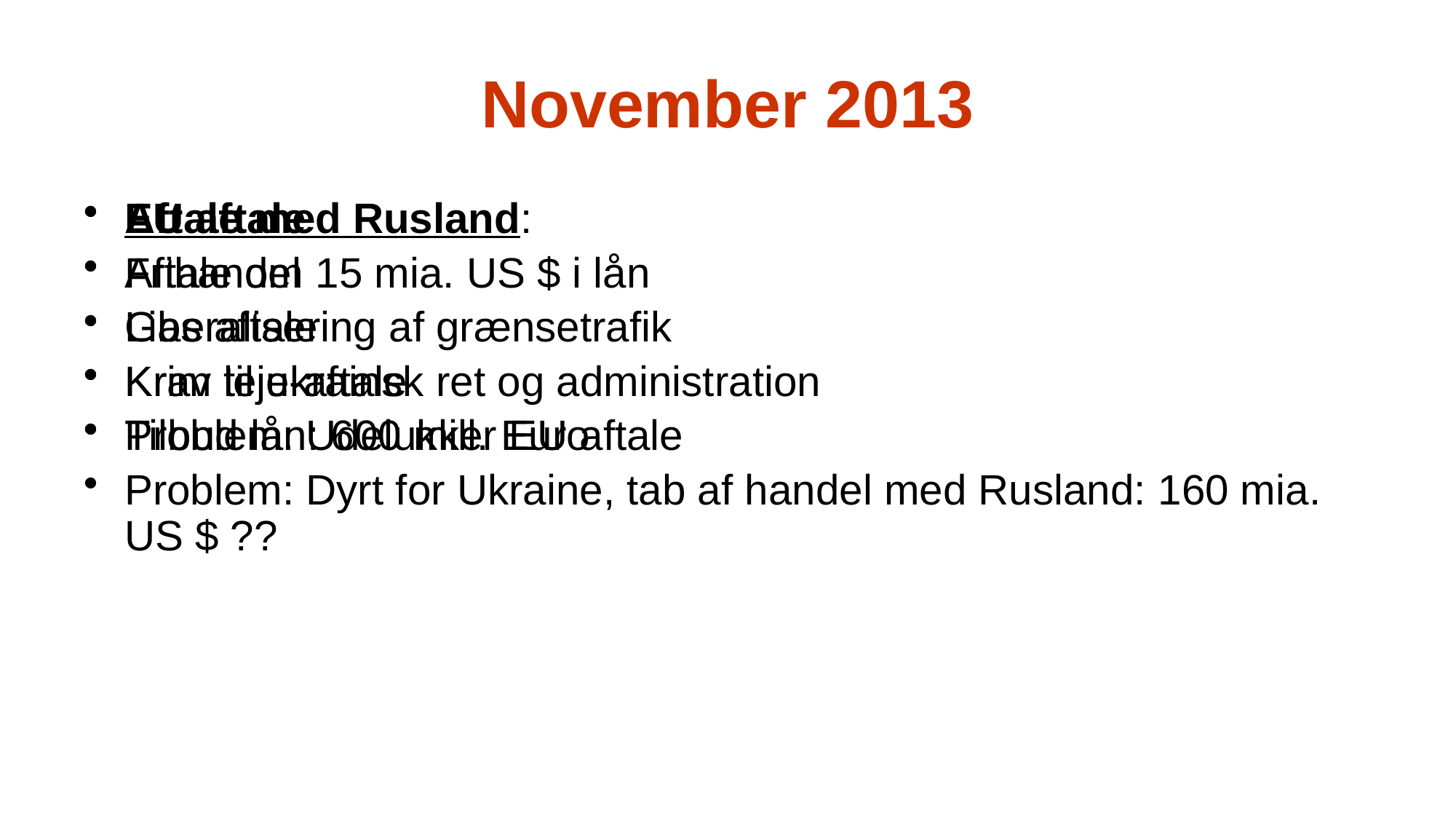

# November 2013
EU aftale
Frihandel
Liberalisering af grænsetrafik
Krav til ukrainsk ret og administration
Tilbud lån: 600 mill. Euro
Problem: Dyrt for Ukraine, tab af handel med Rusland: 160 mia. US $ ??

Aftale med Rusland:
Aftale om 15 mia. US $ i lån
Gas aftale
Krim leje-aftale
Problem: Udelukker EU aftale